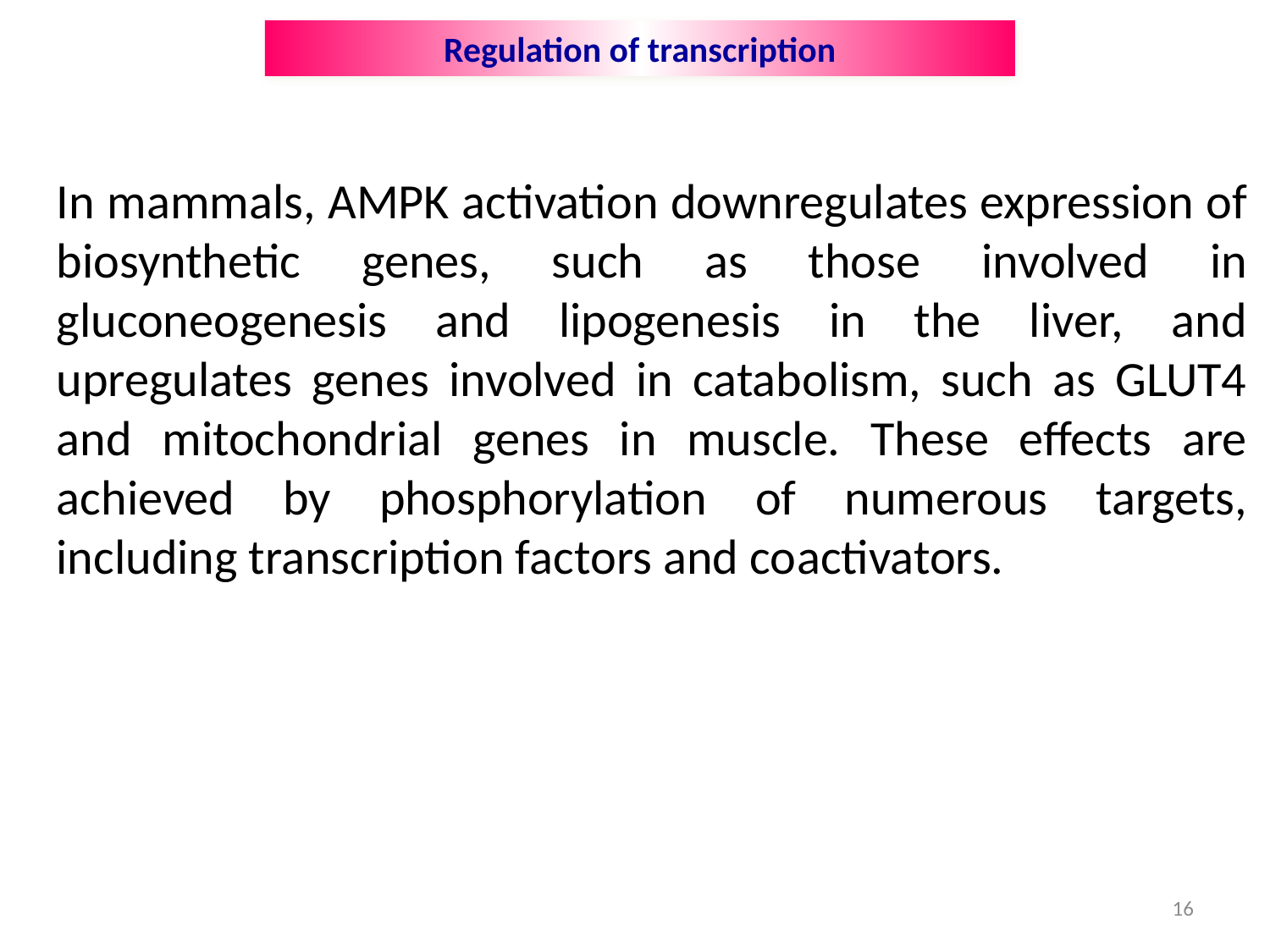

Regulation of transcription
In mammals, AMPK activation downregulates expression of biosynthetic genes, such as those involved in gluconeogenesis and lipogenesis in the liver, and upregulates genes involved in catabolism, such as GLUT4 and mitochondrial genes in muscle. These effects are achieved by phosphorylation of numerous targets, including transcription factors and co­activators.

16